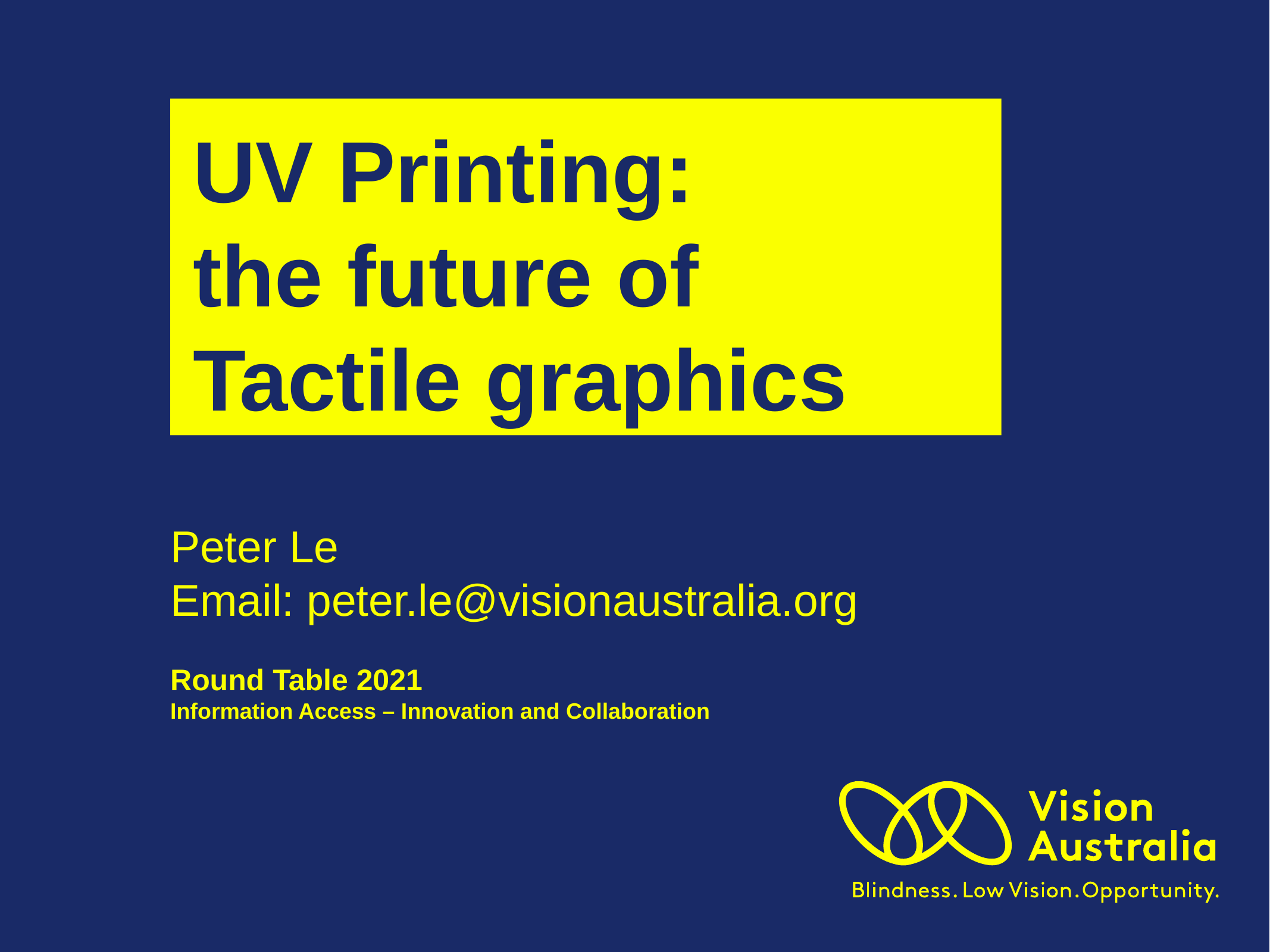

UV Printing:
the future of Tactile graphics
Peter Le
Email: peter.le@visionaustralia.org

Round Table 2021
Information Access – Innovation and Collaboration